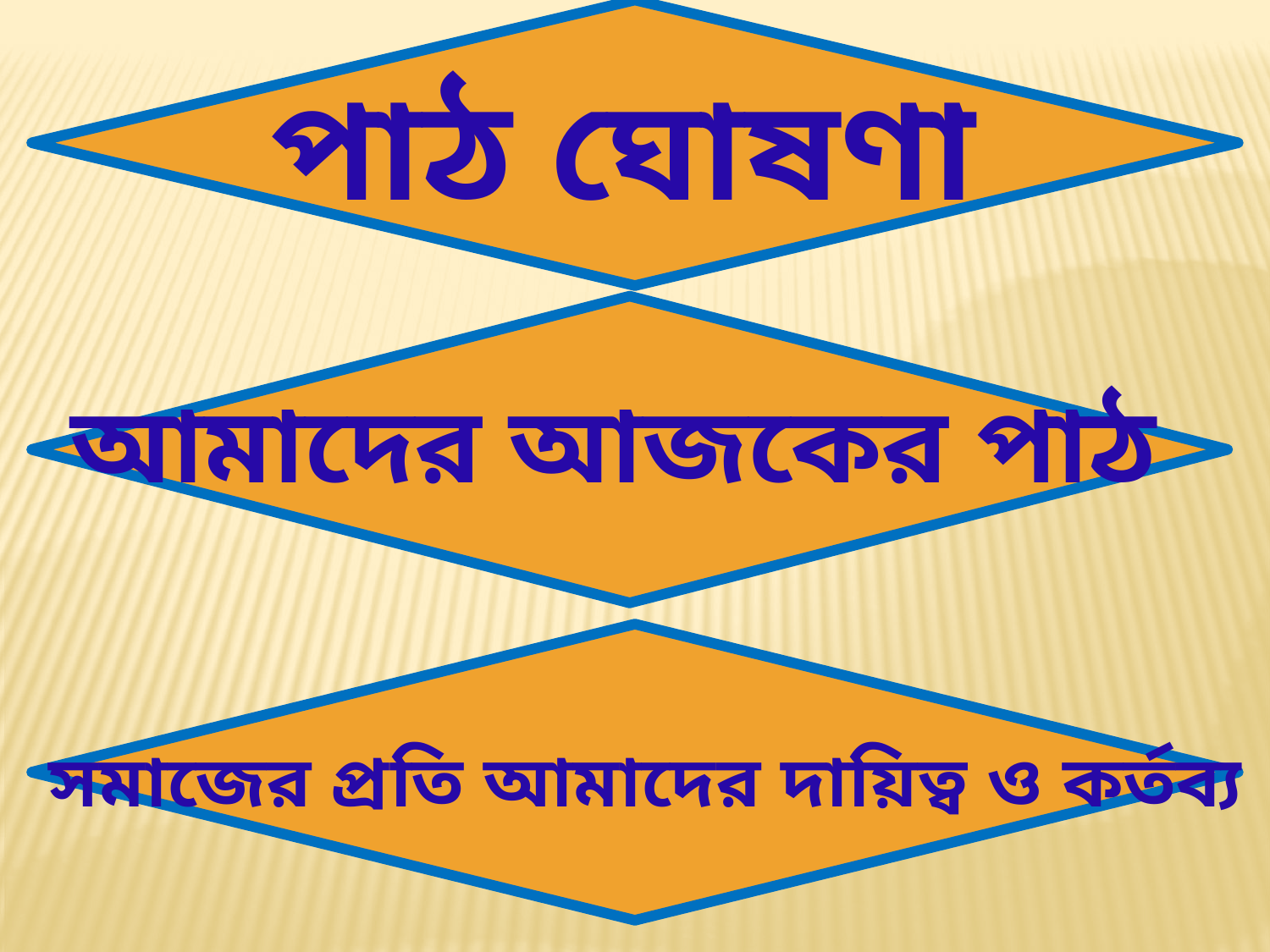

পাঠ ঘোষণা

আমাদের আজকের পাঠ

সমাজের প্রতি আমাদের দায়িত্ব ও কর্তব্য